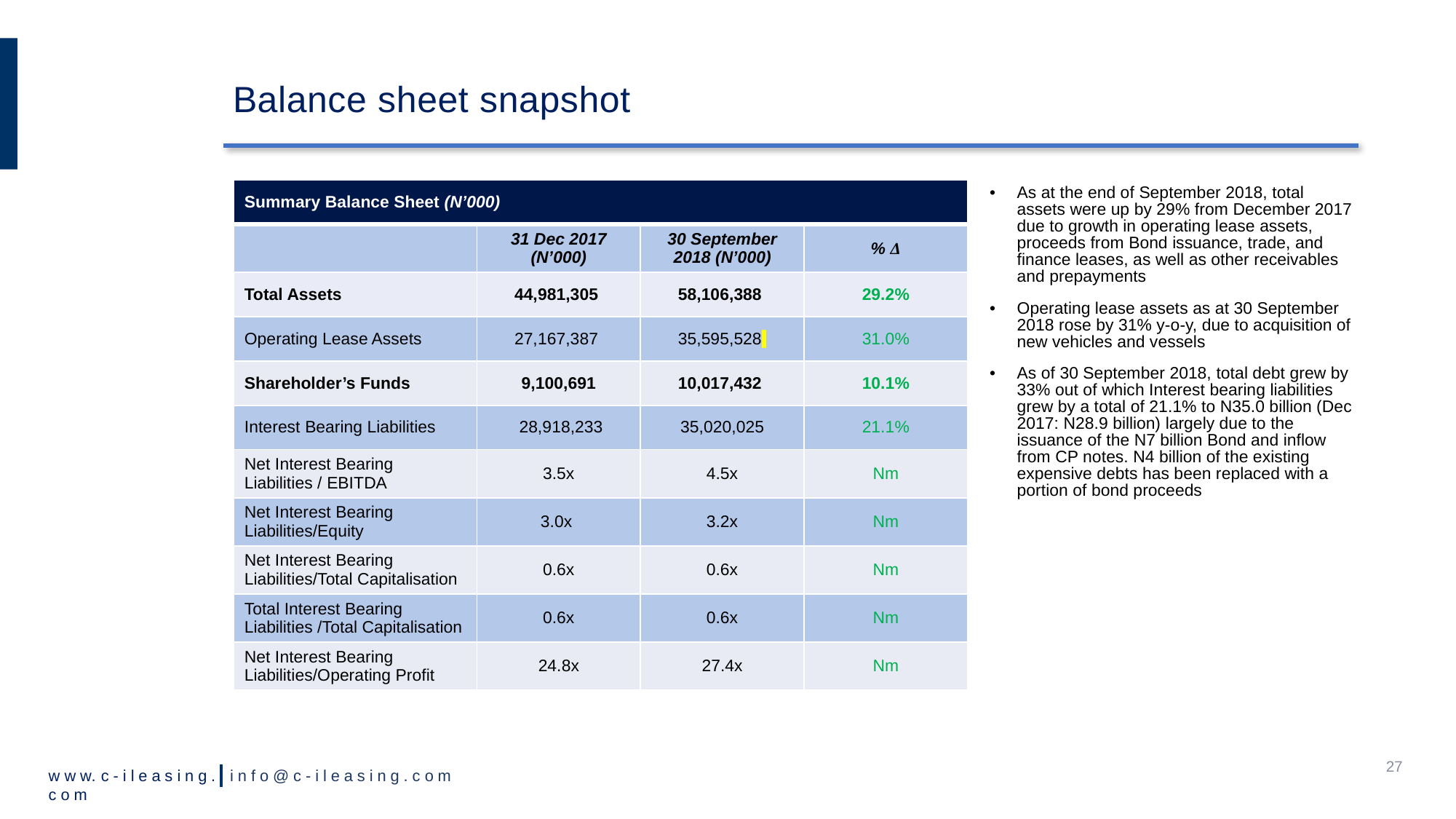

# Balance sheet snapshot
| Summary Balance Sheet (N’000) |  |  |  |
| --- | --- | --- | --- |
|  | 31 Dec 2017 (N’000) | 30 September 2018 (N’000) | % Δ |
| Total Assets | 44,981,305 | 58,106,388 | 29.2% |
| Operating Lease Assets | 27,167,387 | 35,595,528 | 31.0% |
| Shareholder’s Funds | 9,100,691 | 10,017,432 | 10.1% |
| Interest Bearing Liabilities | 28,918,233 | 35,020,025 | 21.1% |
| Net Interest Bearing Liabilities / EBITDA | 3.5x | 4.5x | Nm |
| Net Interest Bearing Liabilities/Equity | 3.0x | 3.2x | Nm |
| Net Interest Bearing Liabilities/Total Capitalisation | 0.6x | 0.6x | Nm |
| Total Interest Bearing Liabilities /Total Capitalisation | 0.6x | 0.6x | Nm |
| Net Interest Bearing Liabilities/Operating Profit | 24.8x | 27.4x | Nm |
As at the end of September 2018, total assets were up by 29% from December 2017 due to growth in operating lease assets, proceeds from Bond issuance, trade, and finance leases, as well as other receivables and prepayments
Operating lease assets as at 30 September 2018 rose by 31% y-o-y, due to acquisition of new vehicles and vessels
As of 30 September 2018, total debt grew by 33% out of which Interest bearing liabilities grew by a total of 21.1% to N35.0 billion (Dec 2017: N28.9 billion) largely due to the issuance of the N7 billion Bond and inflow from CP notes. N4 billion of the existing expensive debts has been replaced with a portion of bond proceeds
27